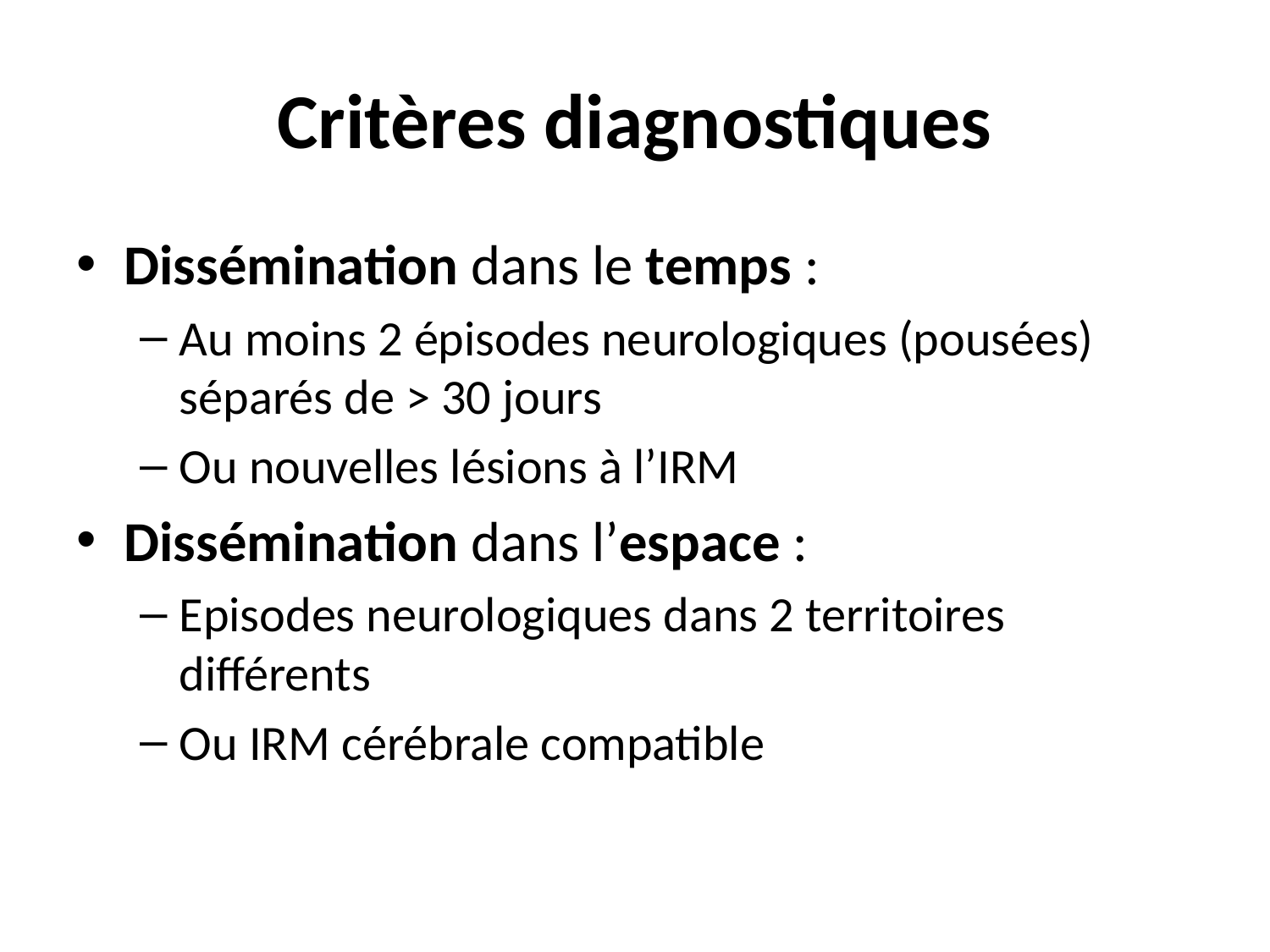

# Critères diagnostiques
Dissémination dans le temps :
Au moins 2 épisodes neurologiques (pousées) séparés de > 30 jours
Ou nouvelles lésions à l’IRM
Dissémination dans l’espace :
Episodes neurologiques dans 2 territoires différents
Ou IRM cérébrale compatible